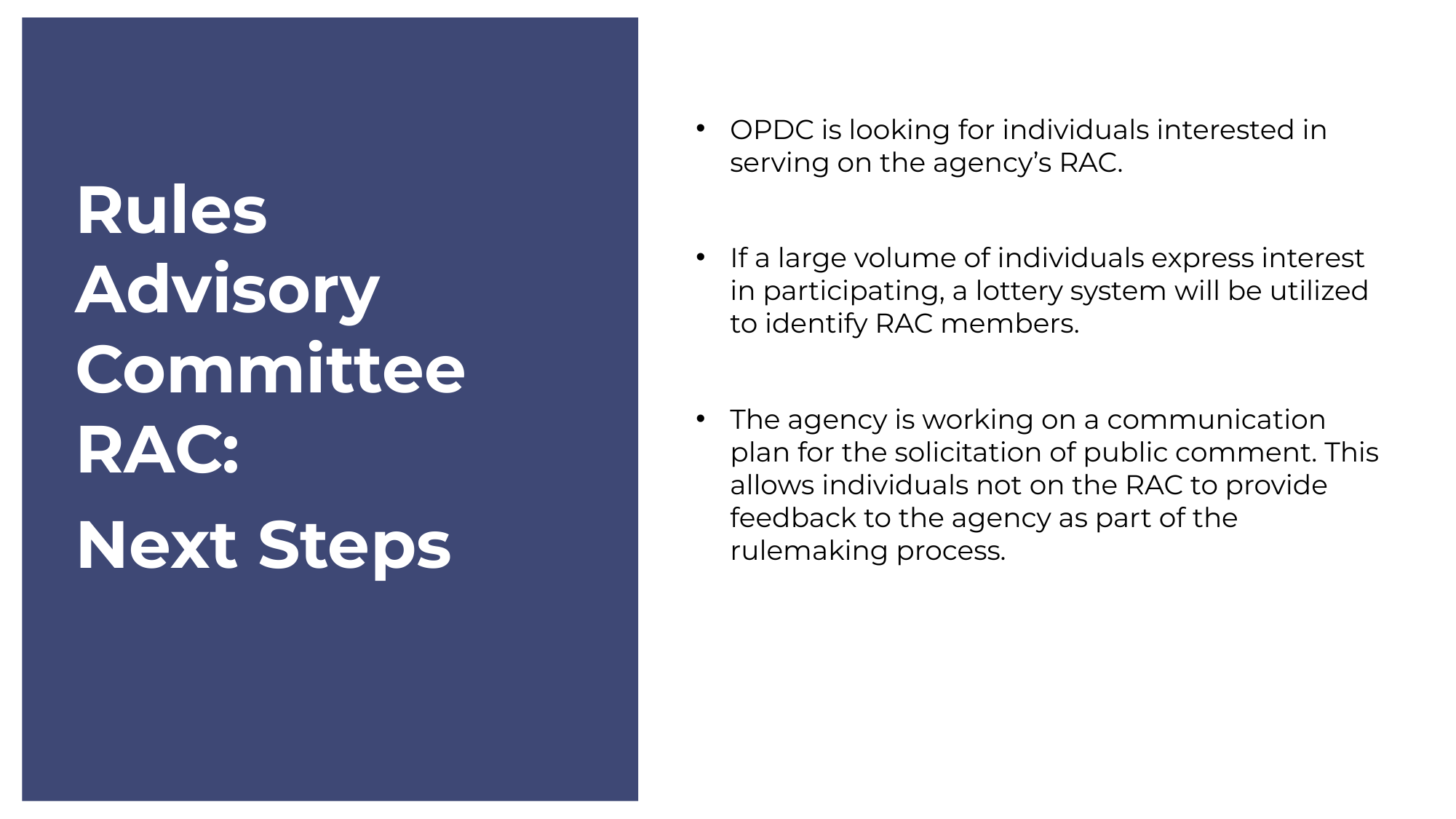

OPDC is looking for individuals interested in serving on the agency’s RAC.

If a large volume of individuals express interest in participating, a lottery system will be utilized to identify RAC members.

The agency is working on a communication plan for the solicitation of public comment. This allows individuals not on the RAC to provide feedback to the agency as part of the rulemaking process.
Rules Advisory Committee RAC:
Next Steps